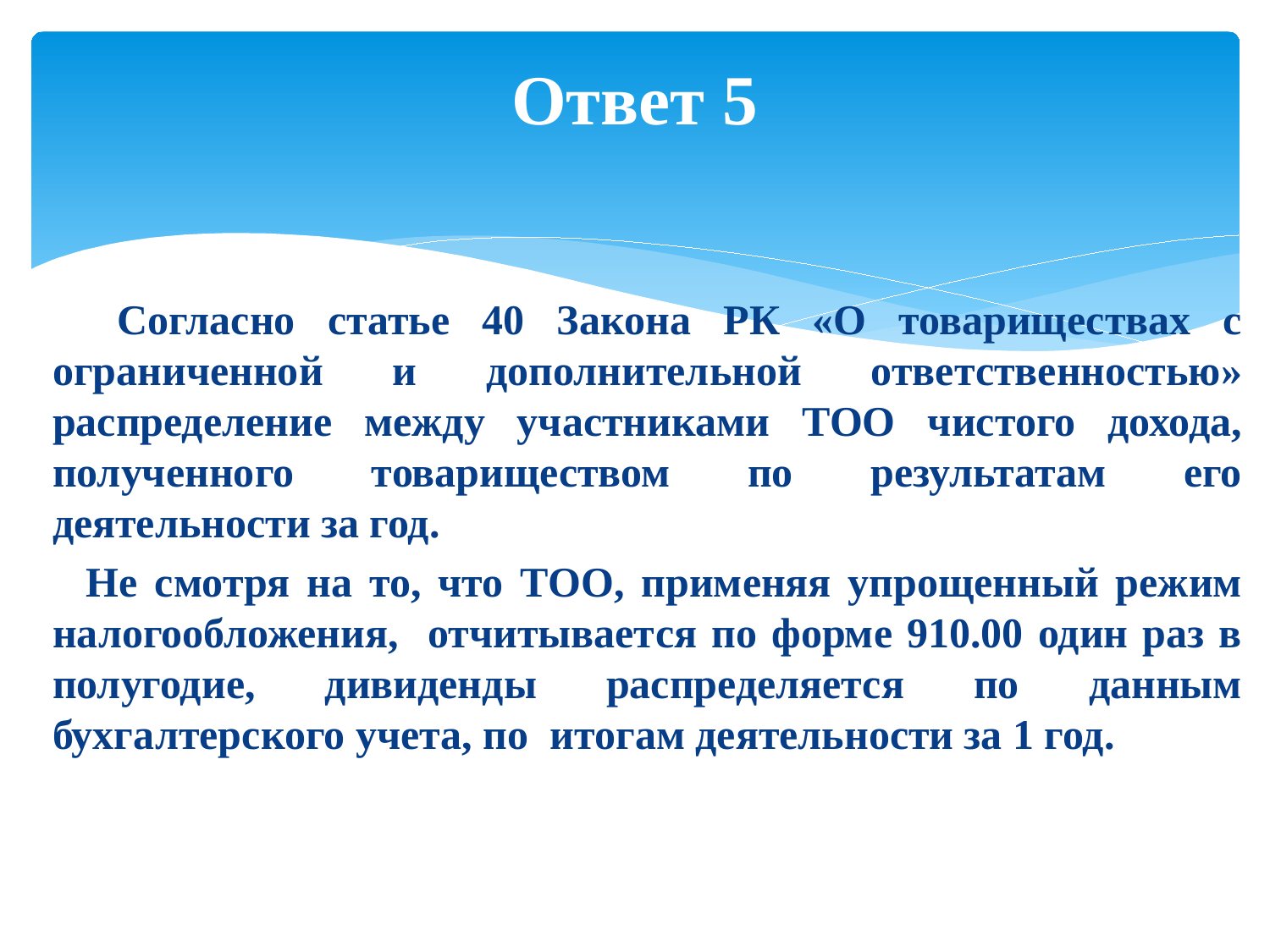

# Ответ 5

  Согласно статье 40 Закона РК «О товариществах с ограниченной и дополнительной ответственностью» распределение между участниками ТОО чистого дохода, полученного товариществом по результатам его деятельности за год.
  Не смотря на то, что ТОО, применяя упрощенный режим налогообложения,  отчитывается по форме 910.00 один раз в полугодие, дивиденды распределяется по данным бухгалтерского учета, по  итогам деятельности за 1 год.